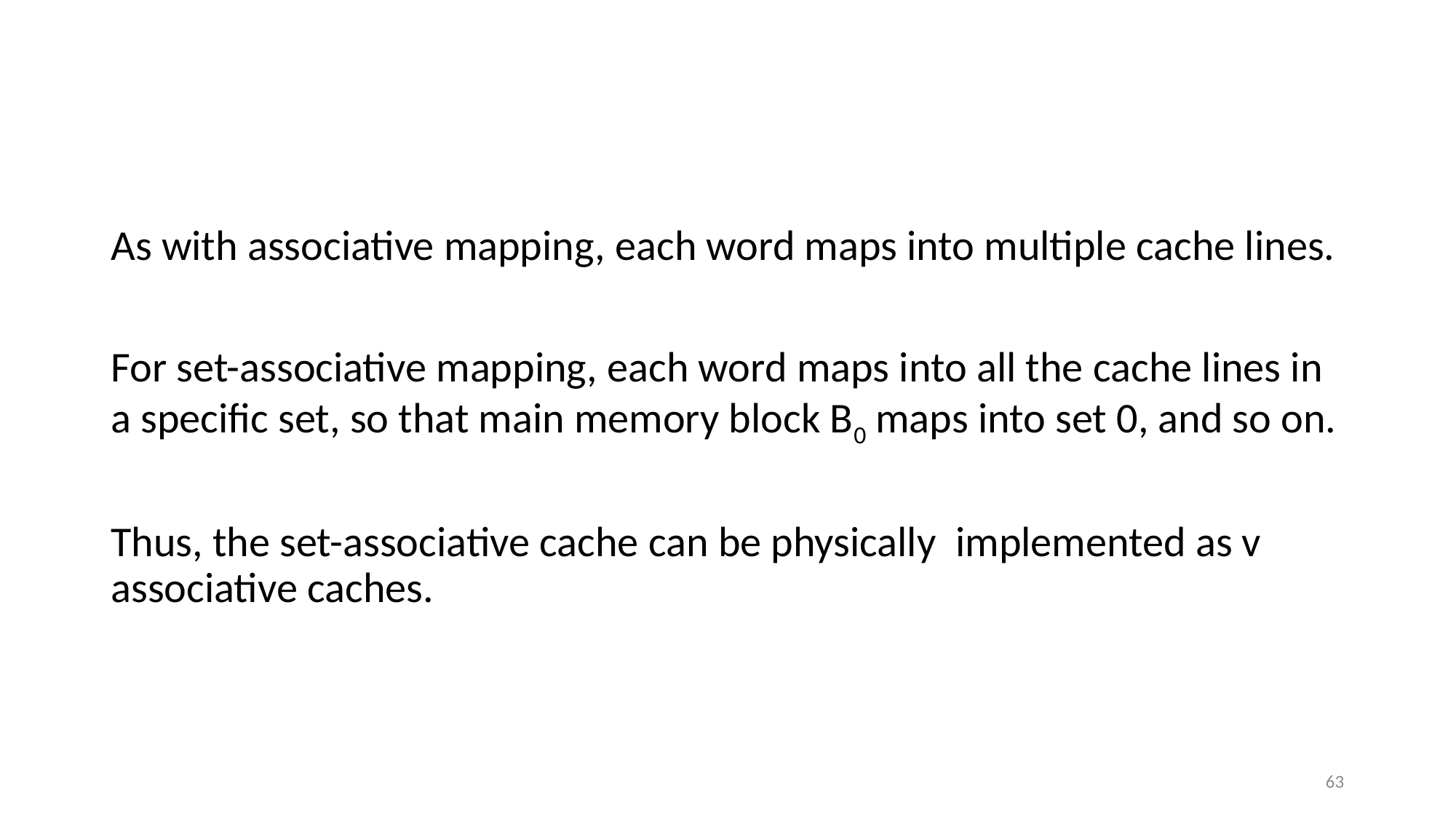

#
As with associative mapping, each word maps into multiple cache lines.

For set-associative mapping, each word maps into all the cache lines in a specific set, so that main memory block B0 maps into set 0, and so on.

Thus, the set-associative cache can be physically  implemented as v associative caches.
63